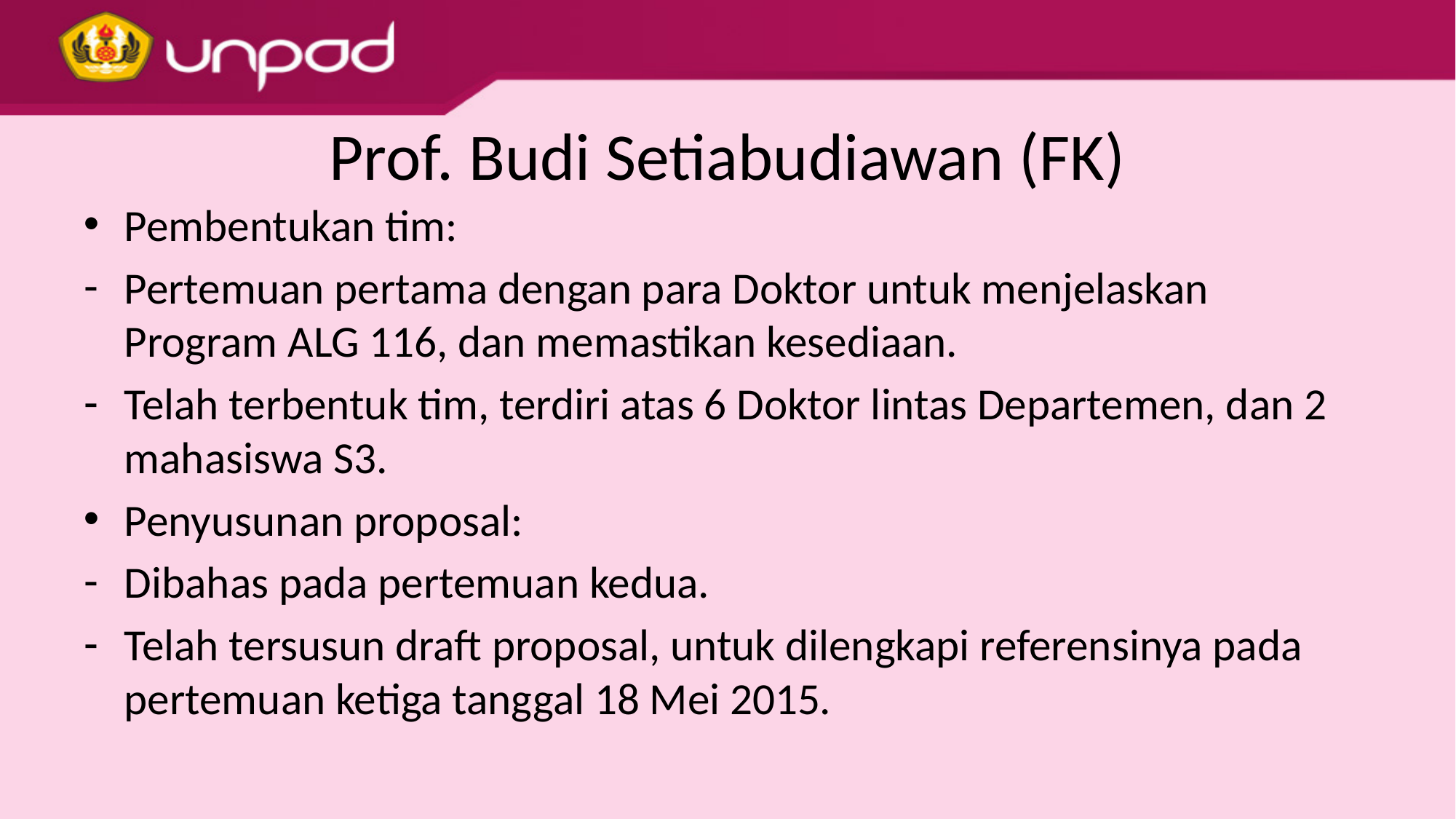

# Prof. Budi Setiabudiawan (FK)
Pembentukan tim:
Pertemuan pertama dengan para Doktor untuk menjelaskan Program ALG 116, dan memastikan kesediaan.
Telah terbentuk tim, terdiri atas 6 Doktor lintas Departemen, dan 2 mahasiswa S3.
Penyusunan proposal:
Dibahas pada pertemuan kedua.
Telah tersusun draft proposal, untuk dilengkapi referensinya pada pertemuan ketiga tanggal 18 Mei 2015.